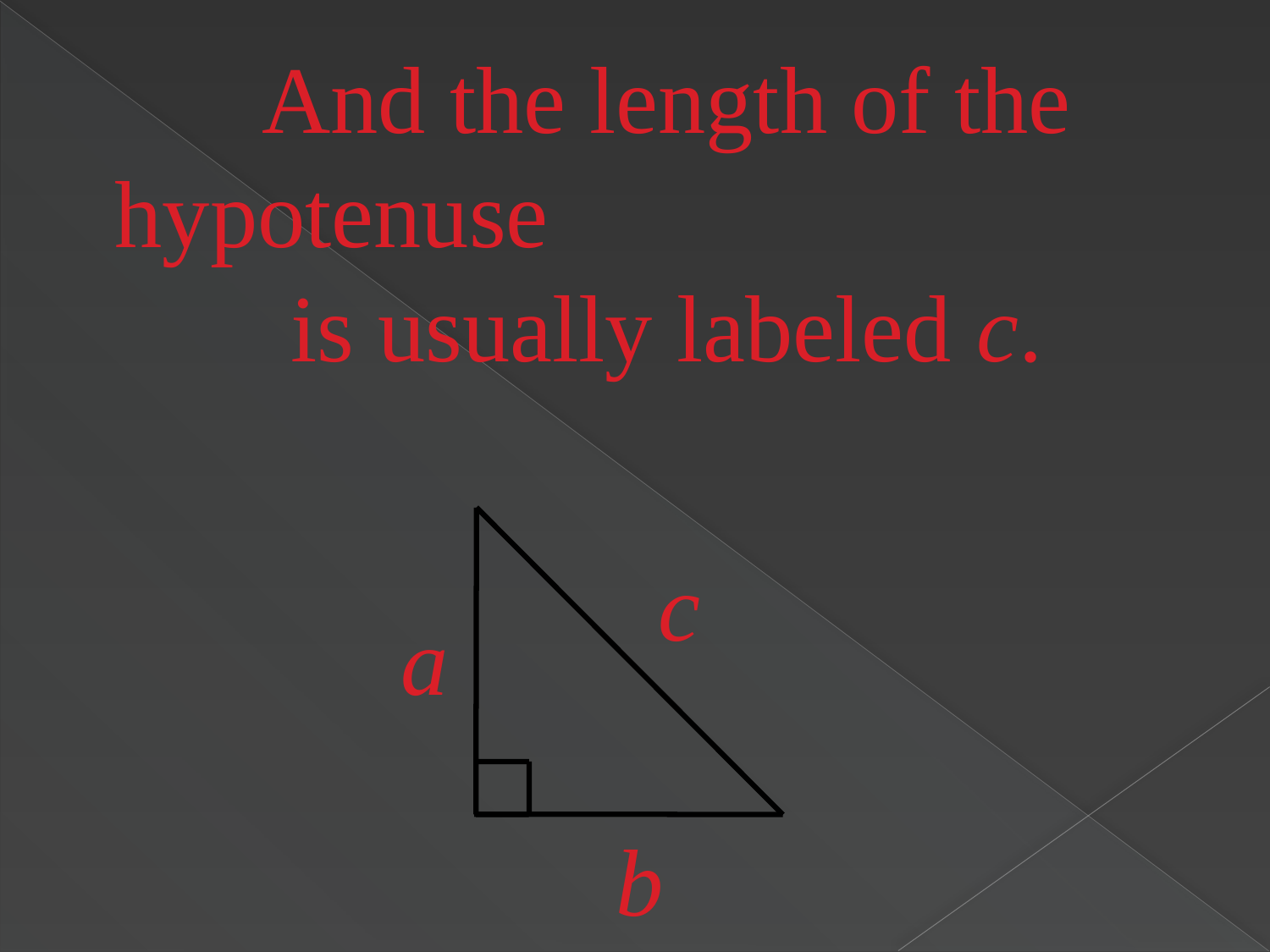

And the length of the hypotenuse                             is usually labeled c.

c
a

b